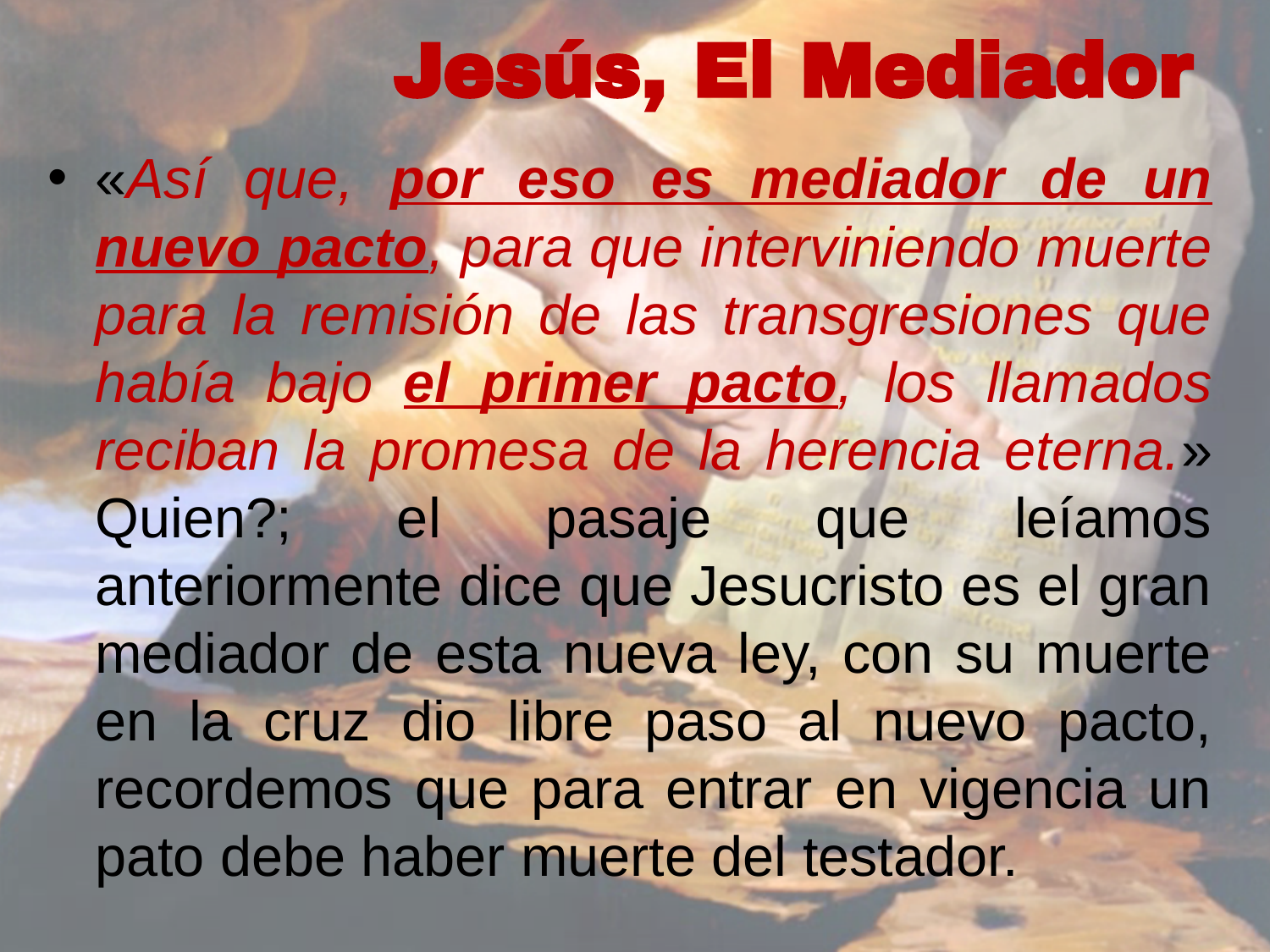

# Jesús, El Mediador
«Así que, por eso es mediador de un nuevo pacto, para que interviniendo muerte para la remisión de las transgresiones que había bajo el primer pacto, los llamados reciban la promesa de la herencia eterna.» Quien?; el pasaje que leíamos anteriormente dice que Jesucristo es el gran mediador de esta nueva ley, con su muerte en la cruz dio libre paso al nuevo pacto, recordemos que para entrar en vigencia un pato debe haber muerte del testador.